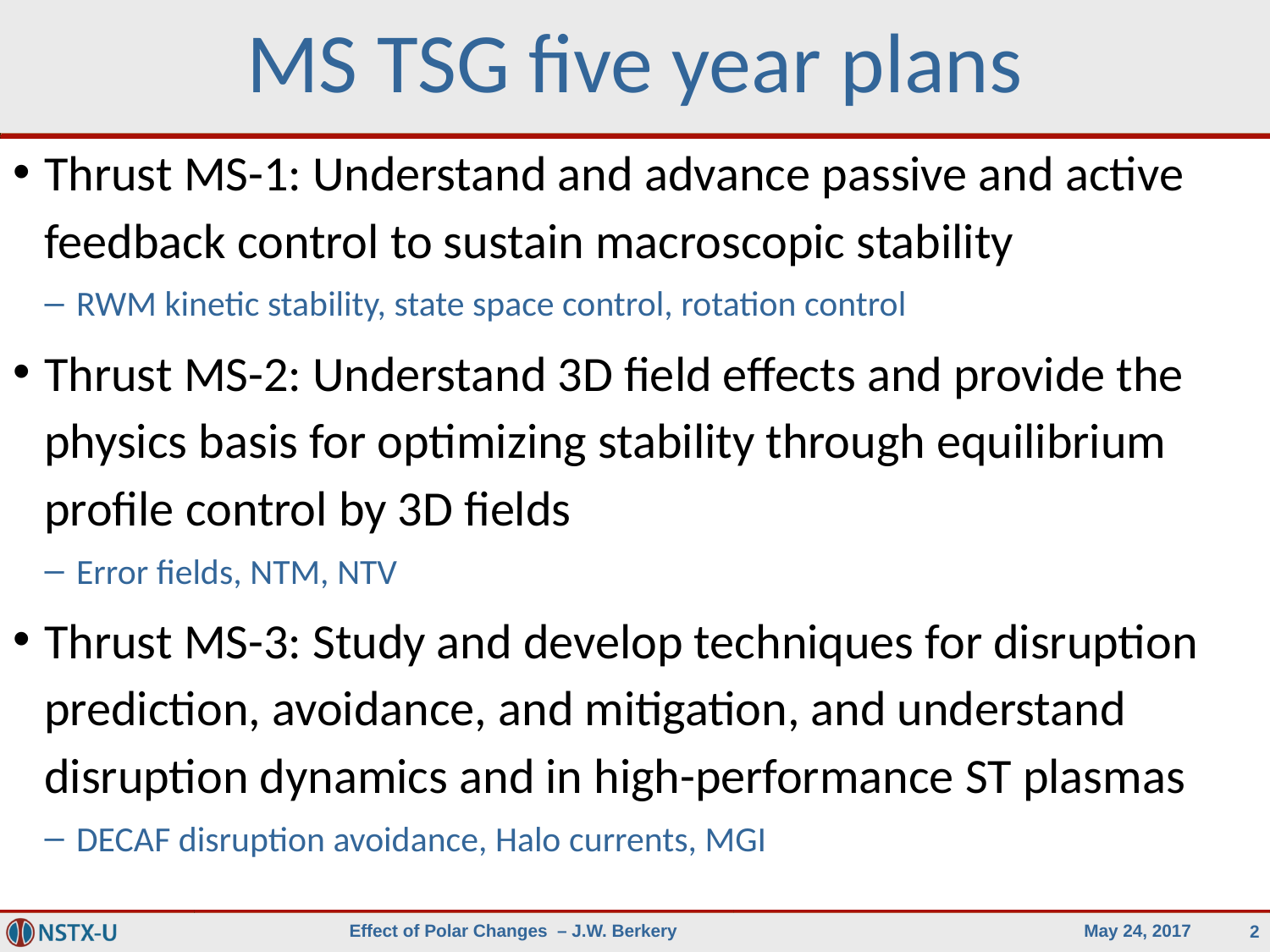

# MS TSG five year plans
Thrust MS-1: Understand and advance passive and active feedback control to sustain macroscopic stability
RWM kinetic stability, state space control, rotation control
Thrust MS-2: Understand 3D field effects and provide the physics basis for optimizing stability through equilibrium profile control by 3D fields
Error fields, NTM, NTV
Thrust MS-3: Study and develop techniques for disruption prediction, avoidance, and mitigation, and understand disruption dynamics and in high-performance ST plasmas
DECAF disruption avoidance, Halo currents, MGI